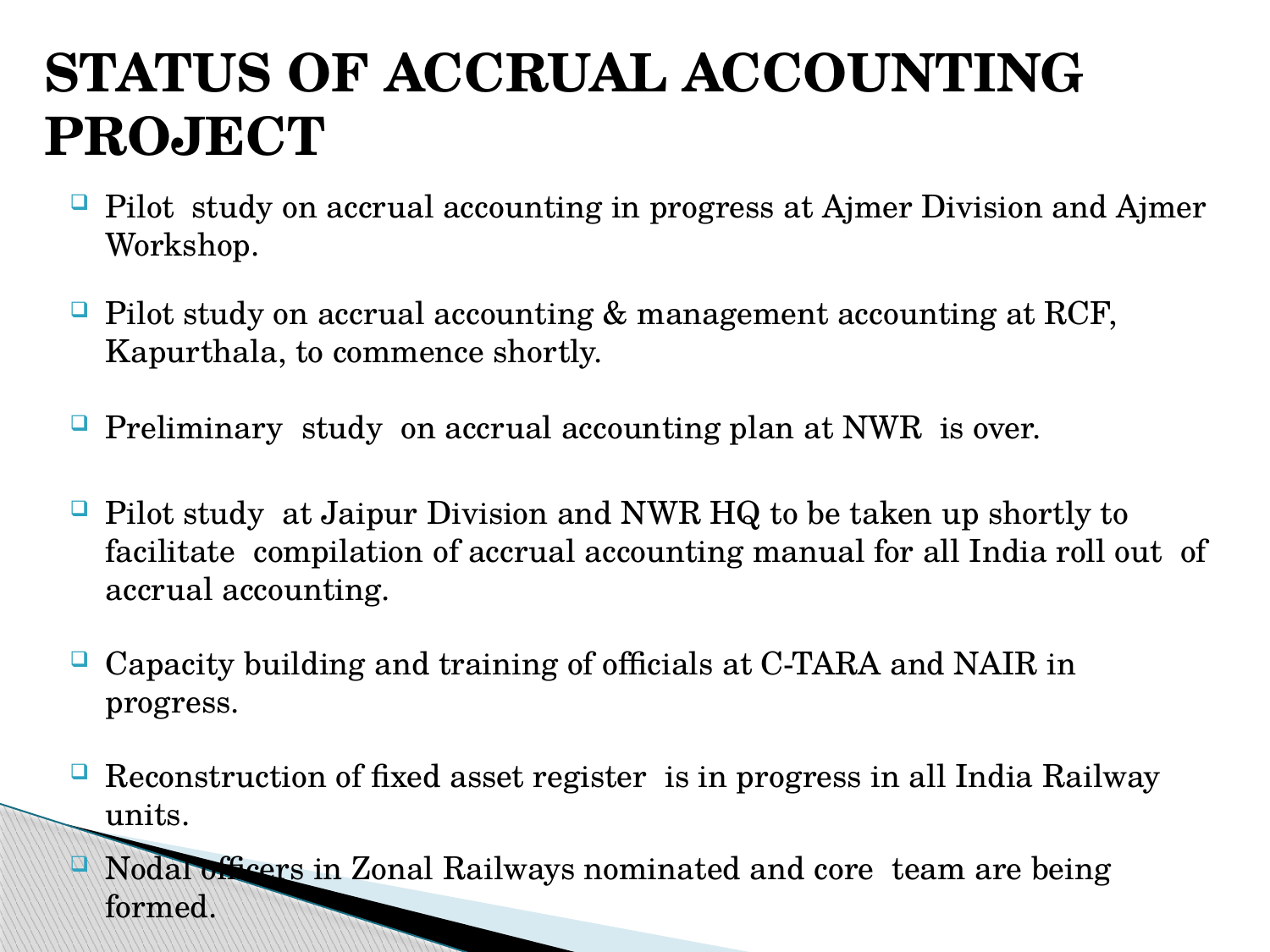

# STATUS OF ACCRUAL ACCOUNTING PROJECT
Pilot  study on accrual accounting in progress at Ajmer Division and Ajmer Workshop.

Pilot study on accrual accounting & management accounting at RCF, Kapurthala, to commence shortly.

Preliminary  study  on accrual accounting plan at NWR  is over.

Pilot study  at Jaipur Division and NWR HQ to be taken up shortly to facilitate  compilation of accrual accounting manual for all India roll out  of accrual accounting.

Capacity building and training of officials at C-TARA and NAIR in progress.

Reconstruction of fixed asset register  is in progress in all India Railway units.

Nodal officers in Zonal Railways nominated and core  team are being formed.